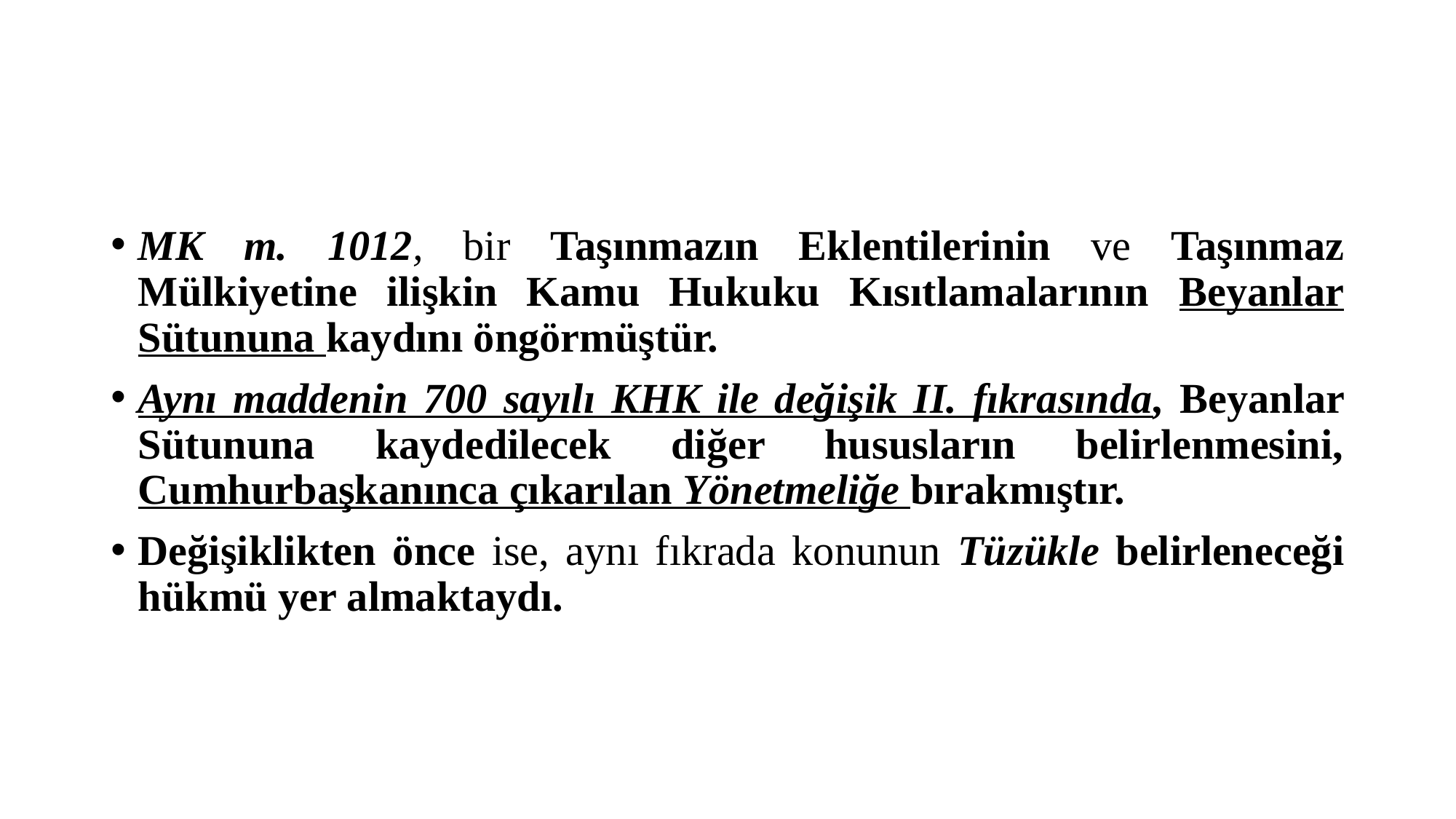

#
MK m. 1012, bir Taşınmazın Eklentilerinin ve Taşınmaz Mülkiyetine ilişkin Kamu Hukuku Kısıtlamalarının Beyanlar Sütununa kaydını öngörmüştür.
Aynı maddenin 700 sayılı KHK ile değişik II. fıkrasında, Beyanlar Sütununa kaydedilecek diğer hususların belirlenmesini, Cumhurbaşkanınca çıkarılan Yönetmeliğe bırakmıştır.
Değişiklikten önce ise, aynı fıkrada konunun Tüzükle belirleneceği hükmü yer almaktaydı.